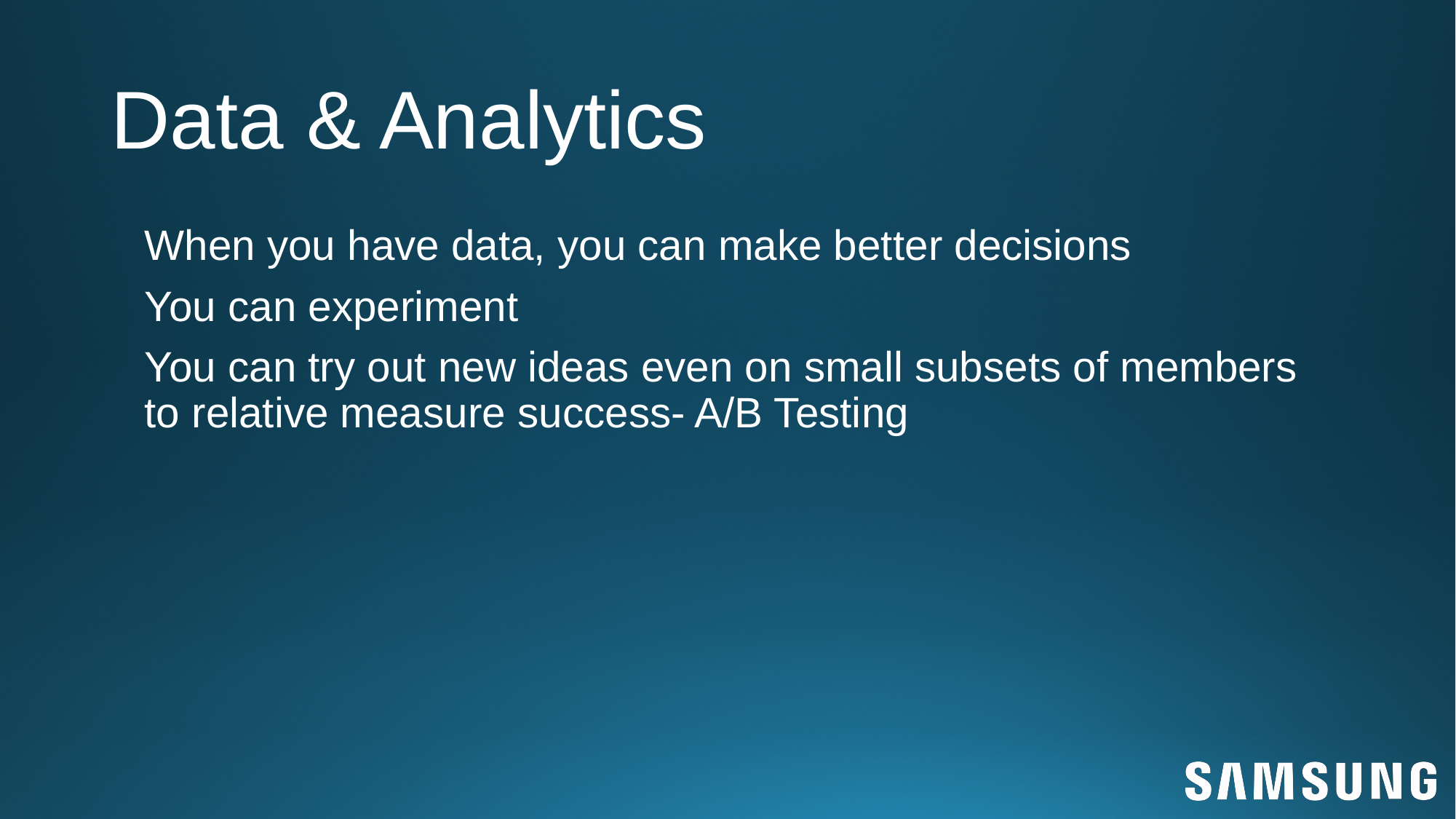

# Data & Analytics
When you have data, you can make better decisions
You can experiment
You can try out new ideas even on small subsets of members to relative measure success- A/B Testing